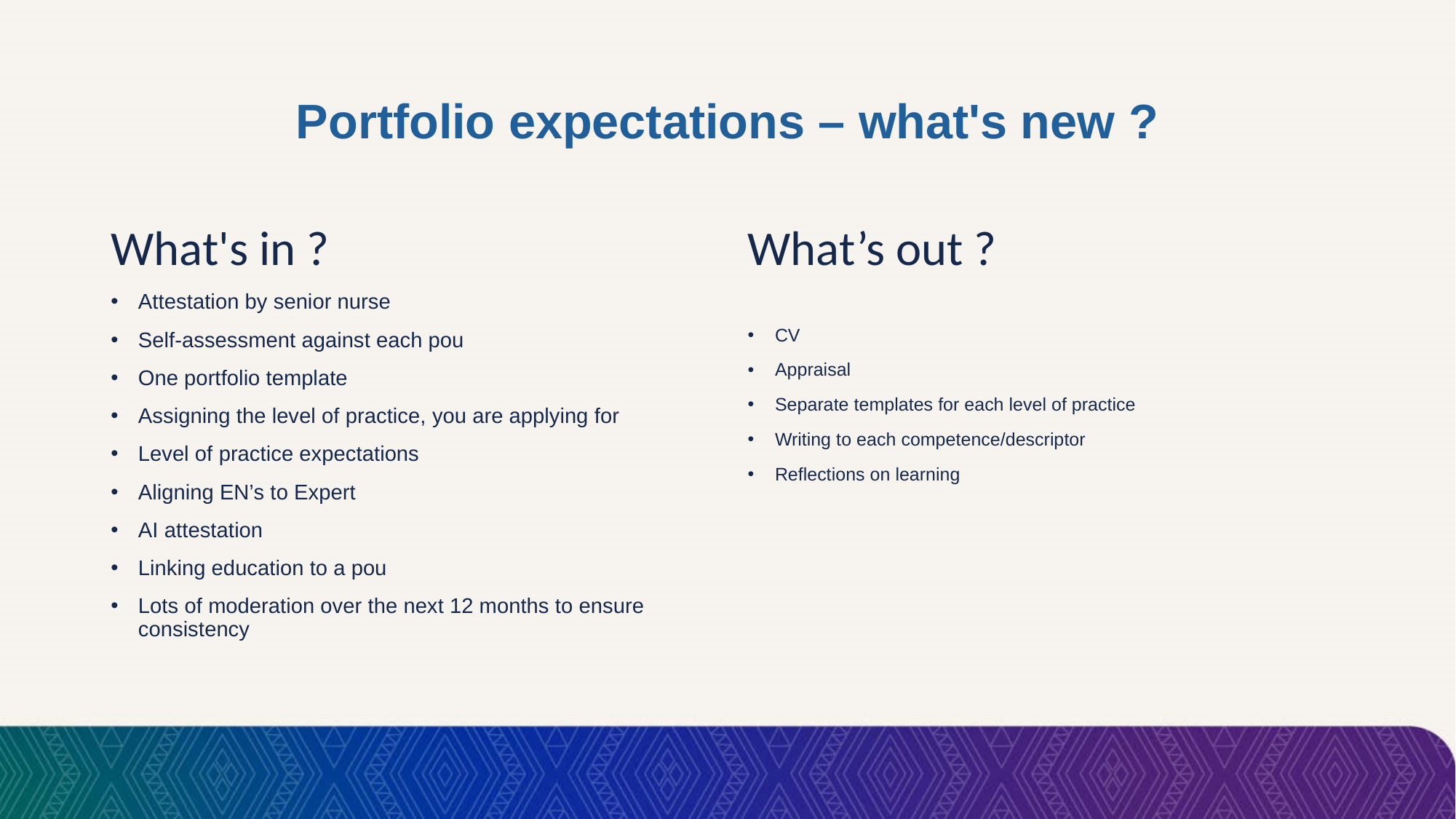

# Portfolio expectations – what's new ?
What's in ?
Attestation by senior nurse
Self-assessment against each pou
One portfolio template
Assigning the level of practice, you are applying for
Level of practice expectations
Aligning EN’s to Expert
AI attestation
Linking education to a pou
Lots of moderation over the next 12 months to ensure consistency
What’s out ?

CV
Appraisal
Separate templates for each level of practice
Writing to each competence/descriptor
Reflections on learning